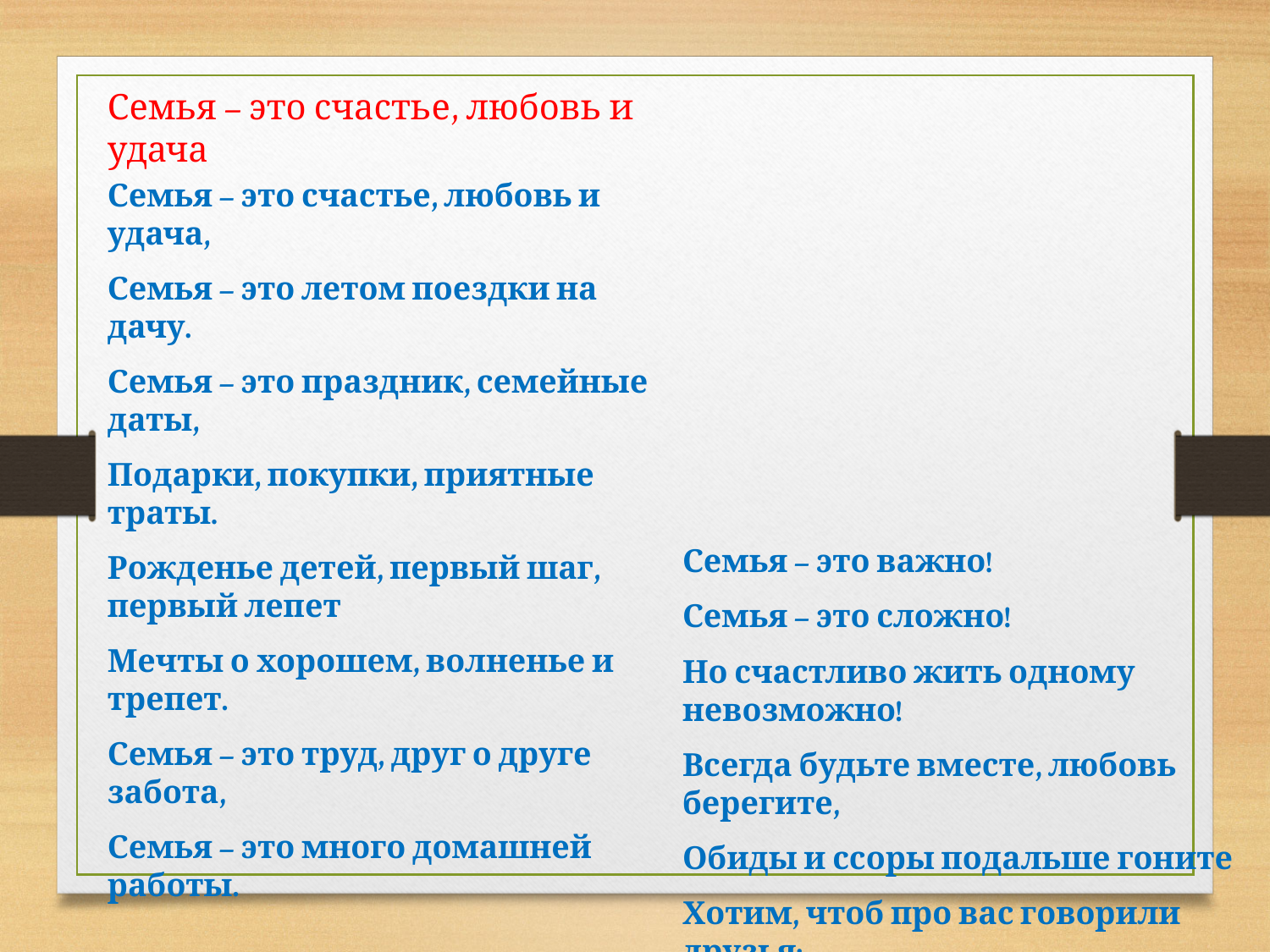

Семья – это счастье, любовь и удача
Семья – это счастье, любовь и удача,
Семья – это летом поездки на дачу.
Семья – это праздник, семейные даты,
Подарки, покупки, приятные траты.
Рожденье детей, первый шаг, первый лепет
Мечты о хорошем, волненье и трепет.
Семья – это труд, друг о друге забота,
Семья – это много домашней работы.

Семья – это важно!
Семья – это сложно!
Но счастливо жить одному невозможно!
Всегда будьте вместе, любовь берегите,
Обиды и ссоры подальше гоните
Хотим, чтоб про вас говорили друзья:
 Какая хорошая эта семья!
 (М. Лангер)